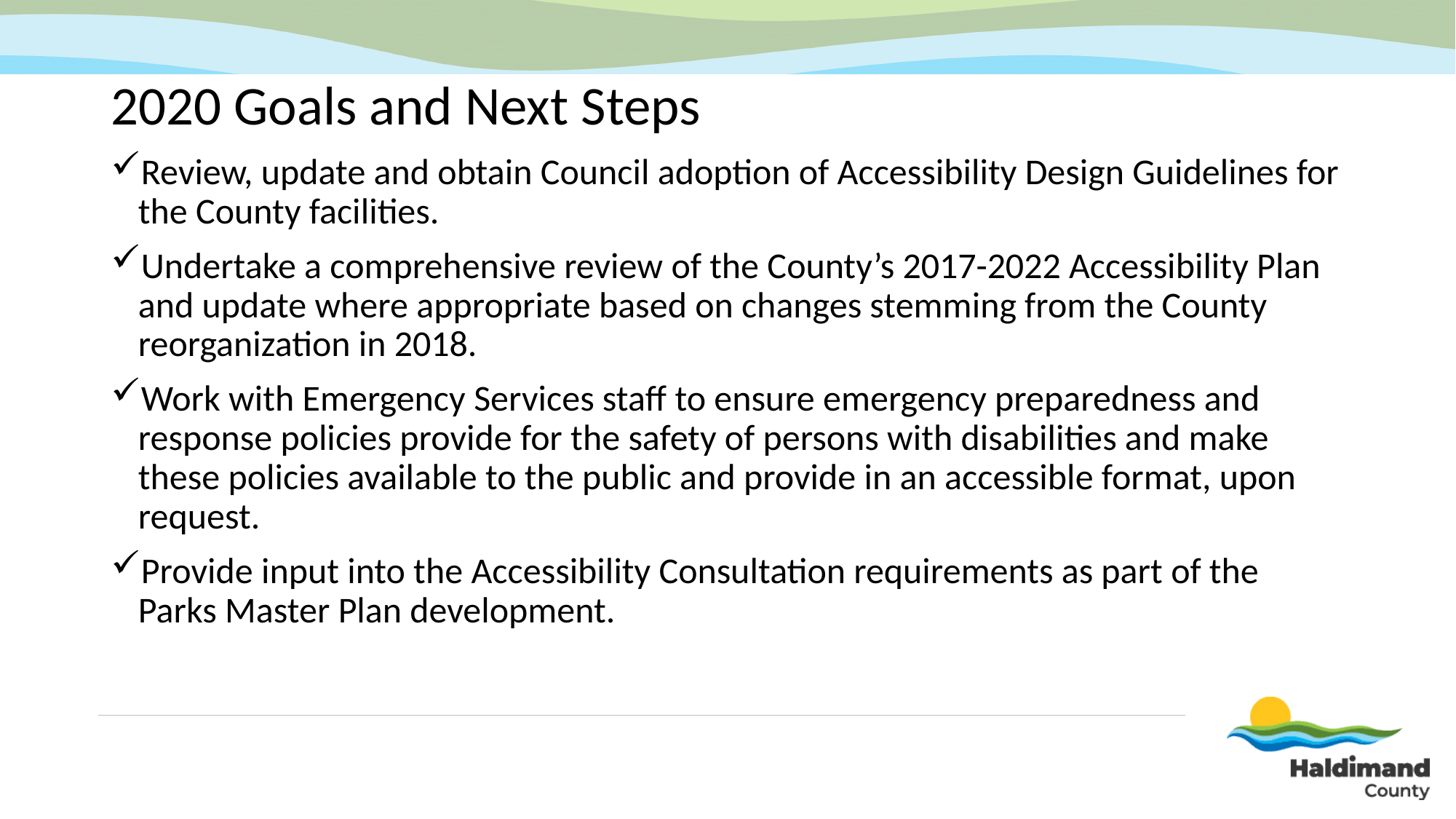

# 2020 Goals and Next Steps
Review, update and obtain Council adoption of Accessibility Design Guidelines for the County facilities.
Undertake a comprehensive review of the County’s 2017-2022 Accessibility Plan and update where appropriate based on changes stemming from the County reorganization in 2018.
Work with Emergency Services staff to ensure emergency preparedness and response policies provide for the safety of persons with disabilities and make these policies available to the public and provide in an accessible format, upon request.
Provide input into the Accessibility Consultation requirements as part of the Parks Master Plan development.